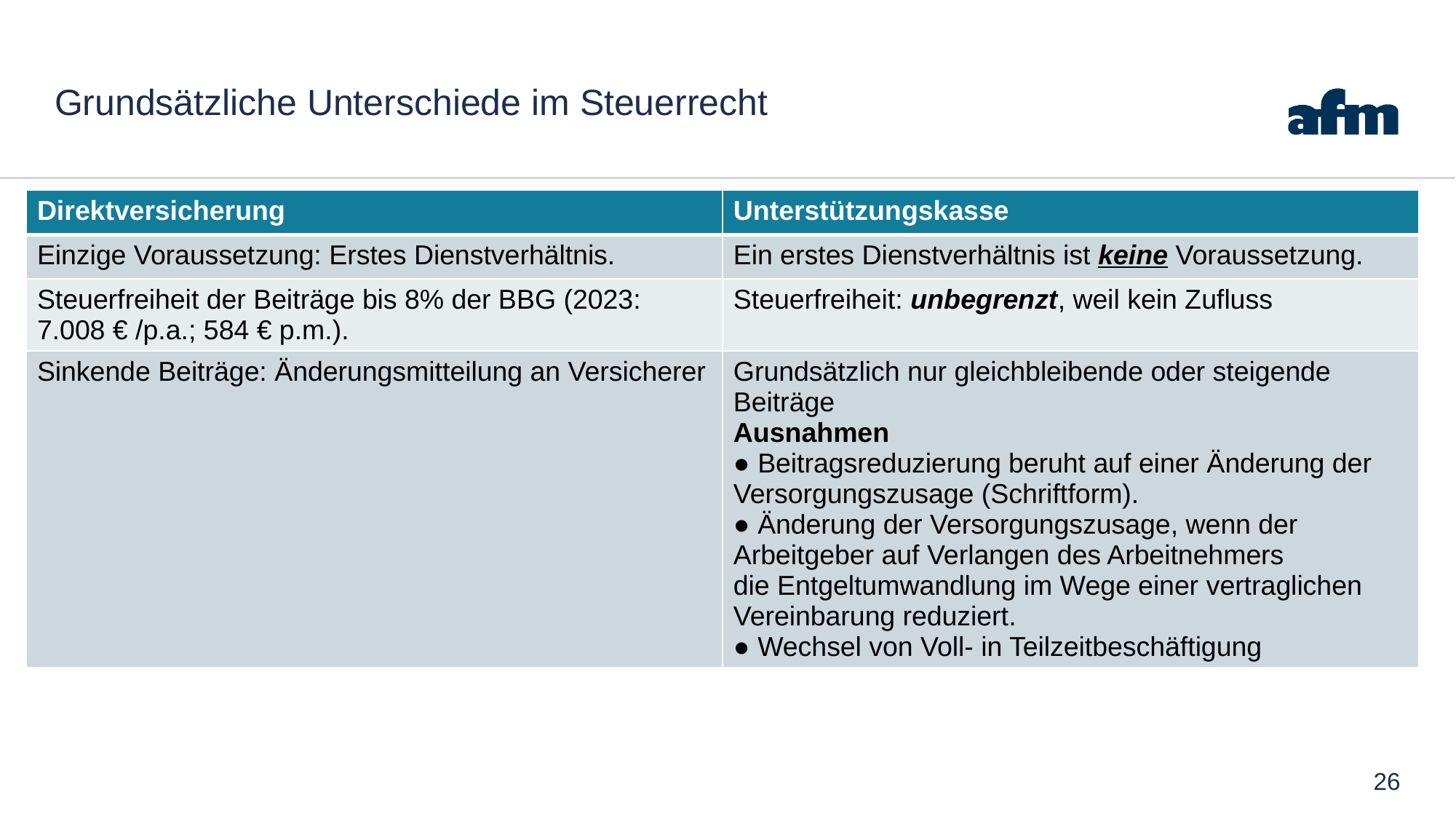

# Grundsätzliche Unterschiede im Steuerrecht
| Direktversicherung | Unterstützungskasse |
| --- | --- |
| Einzige Voraussetzung: Erstes Dienstverhältnis. | Ein erstes Dienstverhältnis ist keine Voraussetzung. |
| Steuerfreiheit der Beiträge bis 8% der BBG (2023: 7.008 € /p.a.; 584 € p.m.). | Steuerfreiheit: unbegrenzt, weil kein Zufluss |
| Sinkende Beiträge: Änderungsmitteilung an Versicherer | Grundsätzlich nur gleichbleibende oder steigende Beiträge Ausnahmen ● Beitragsreduzierung beruht auf einer Änderung der Versorgungszusage (Schriftform). ● Änderung der Versorgungszusage, wenn der Arbeitgeber auf Verlangen des Arbeitnehmers die Entgeltumwandlung im Wege einer vertraglichen Vereinbarung reduziert. ● Wechsel von Voll- in Teilzeitbeschäftigung |
26